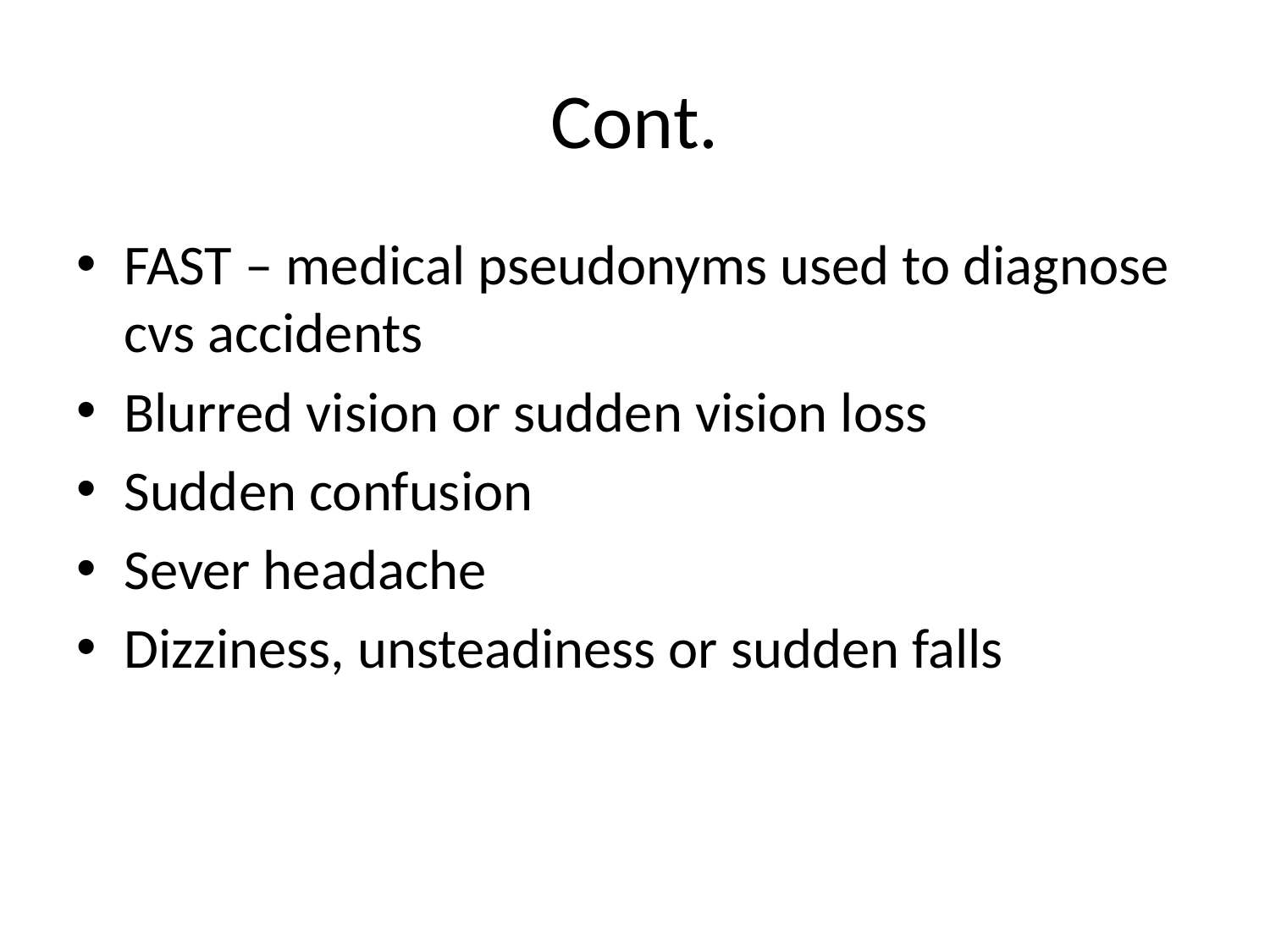

# Cont.
FAST – medical pseudonyms used to diagnose cvs accidents
Blurred vision or sudden vision loss
Sudden confusion
Sever headache
Dizziness, unsteadiness or sudden falls